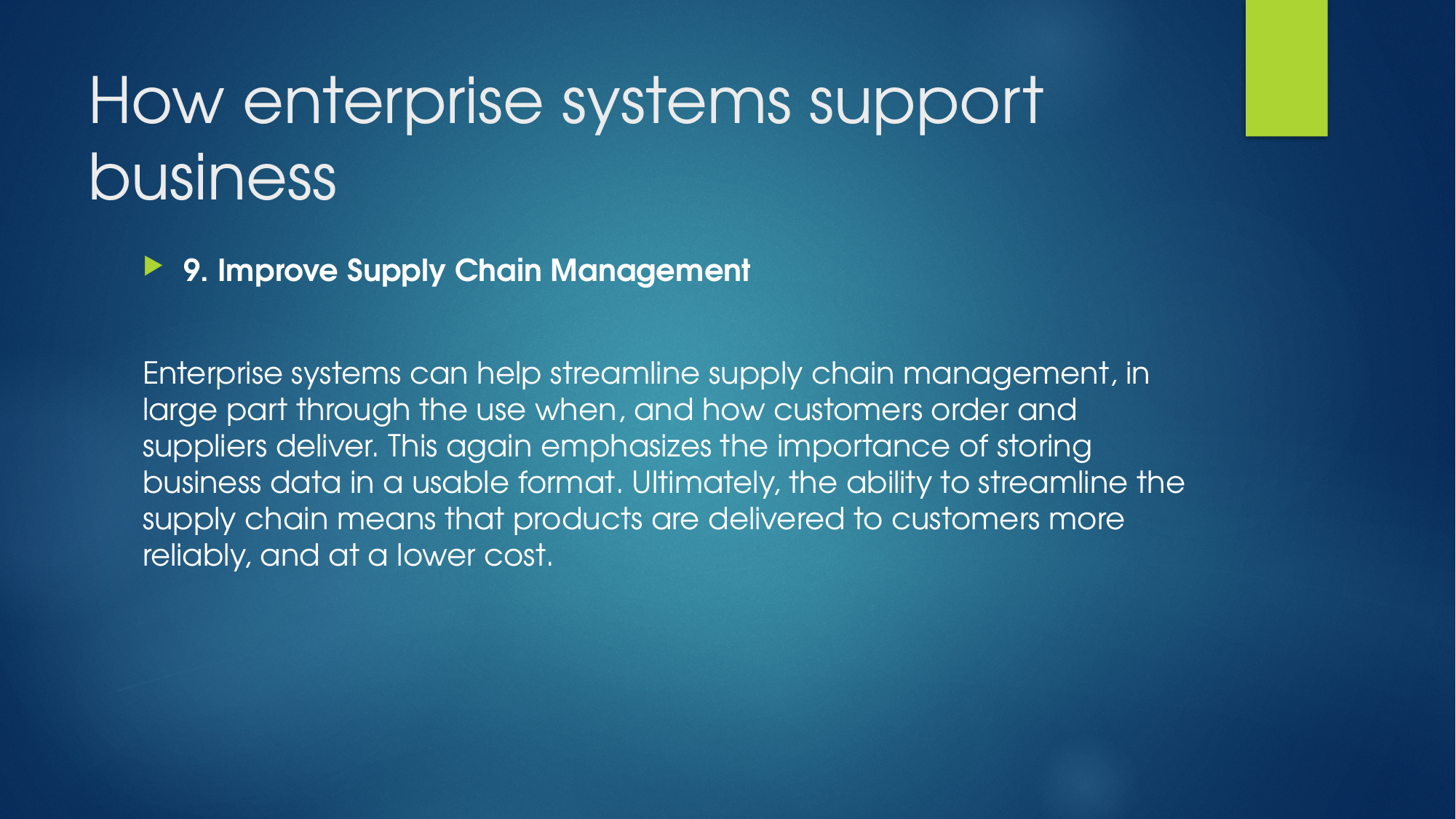

# How enterprise systems support business
9. Improve Supply Chain Management

Enterprise systems can help streamline supply chain management, in large part through the use when, and how customers order and suppliers deliver. This again emphasizes the importance of storing business data in a usable format. Ultimately, the ability to streamline the supply chain means that products are delivered to customers more reliably, and at a lower cost.